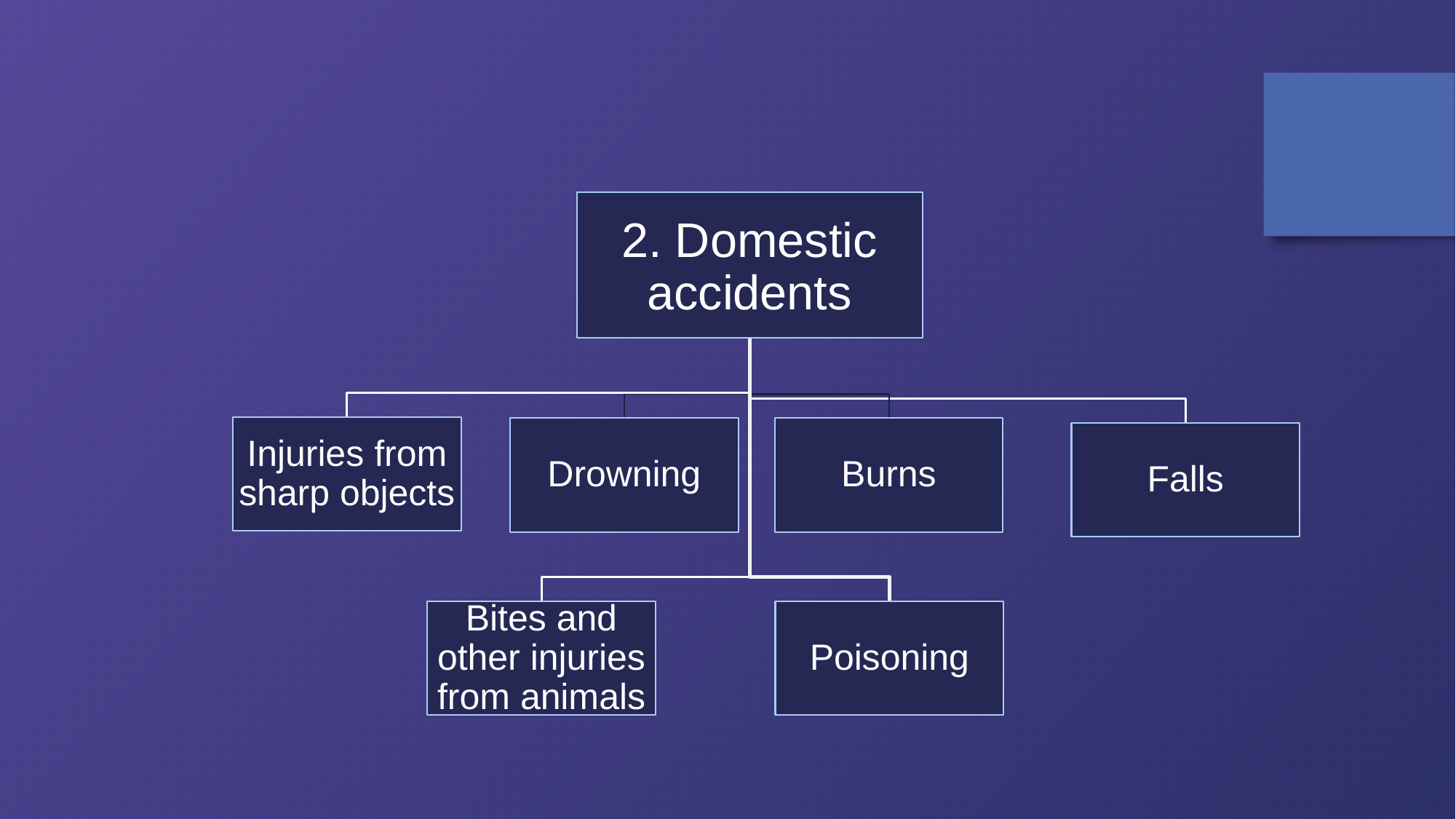

2. Domestic accidents

Poisoning
Injuries from sharp objects
Drowning
Burns
Falls
Bites and other injuries from animals